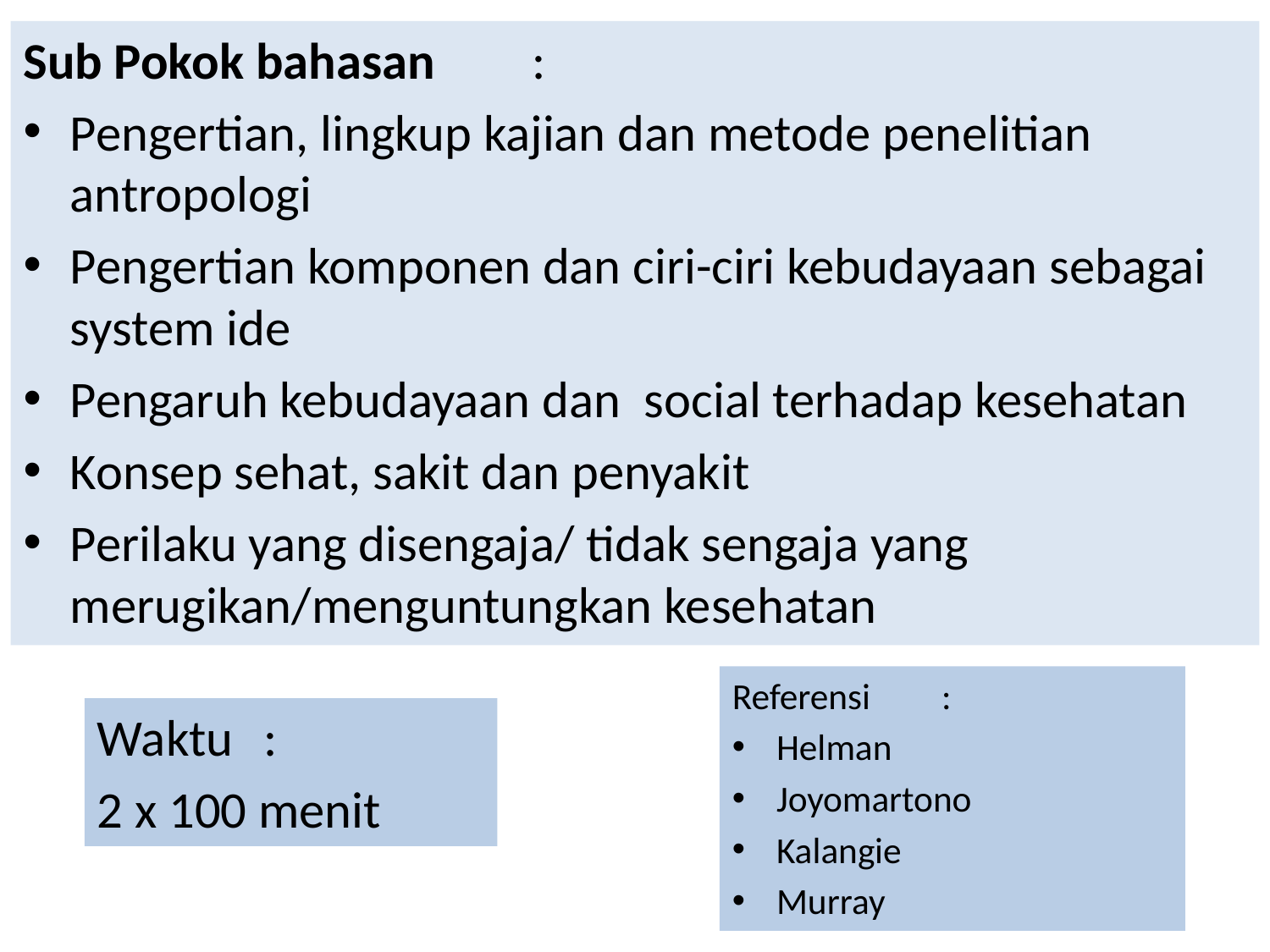

Sub Pokok bahasan	:
Pengertian, lingkup kajian dan metode penelitian antropologi
Pengertian komponen dan ciri-ciri kebudayaan sebagai system ide
Pengaruh kebudayaan dan  social terhadap kesehatan
Konsep sehat, sakit dan penyakit
Perilaku yang disengaja/ tidak sengaja yang merugikan/menguntungkan kesehatan
Referensi	:
Helman
Joyomartono
Kalangie
Murray

Waktu	:
2 x 100 menit